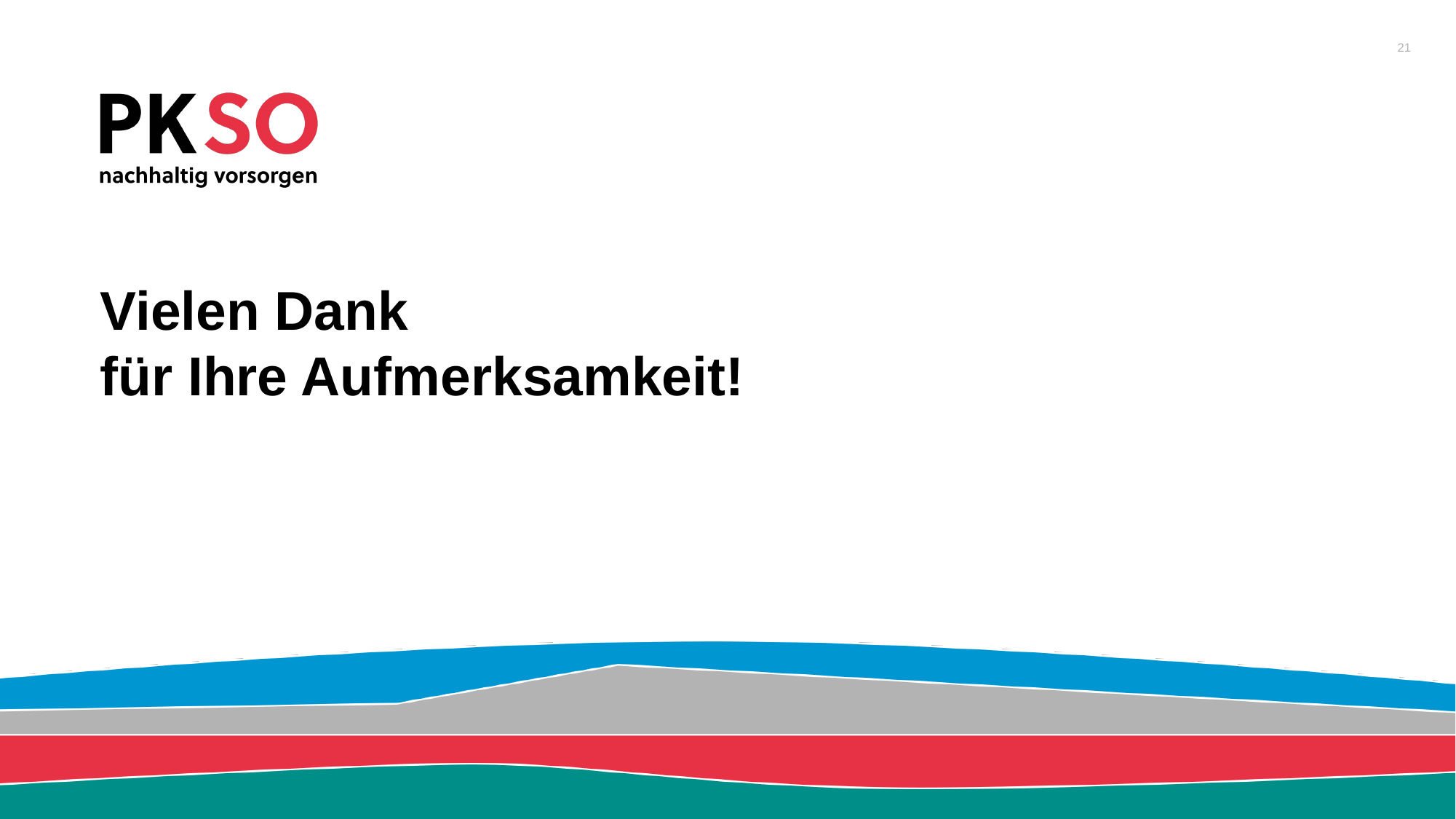

21
# Vielen Dank für Ihre Aufmerksamkeit!